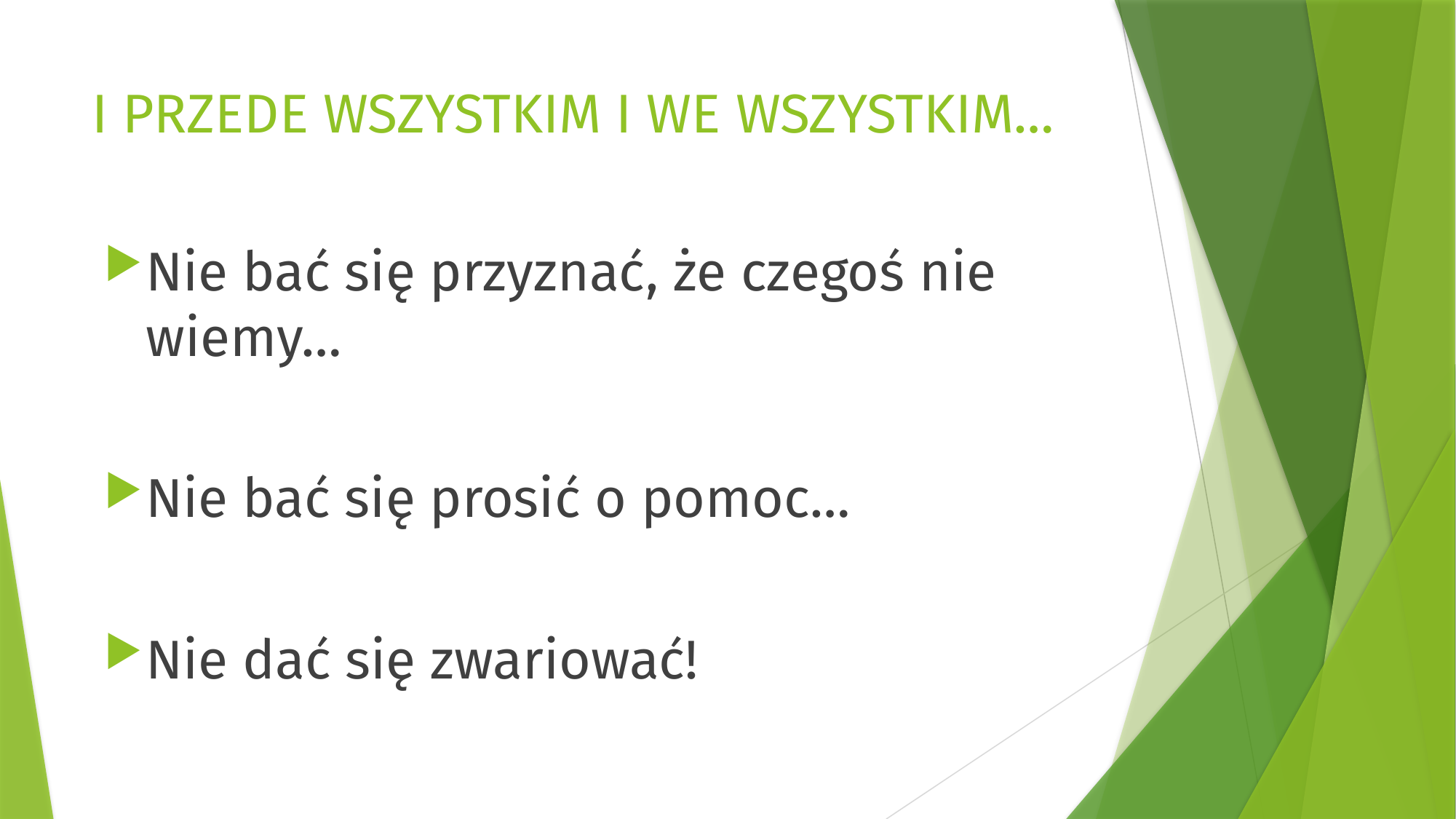

# I PRZEDE WSZYSTKIM I WE WSZYSTKIM…
Nie bać się przyznać, że czegoś nie wiemy…

Nie bać się prosić o pomoc…

Nie dać się zwariować!